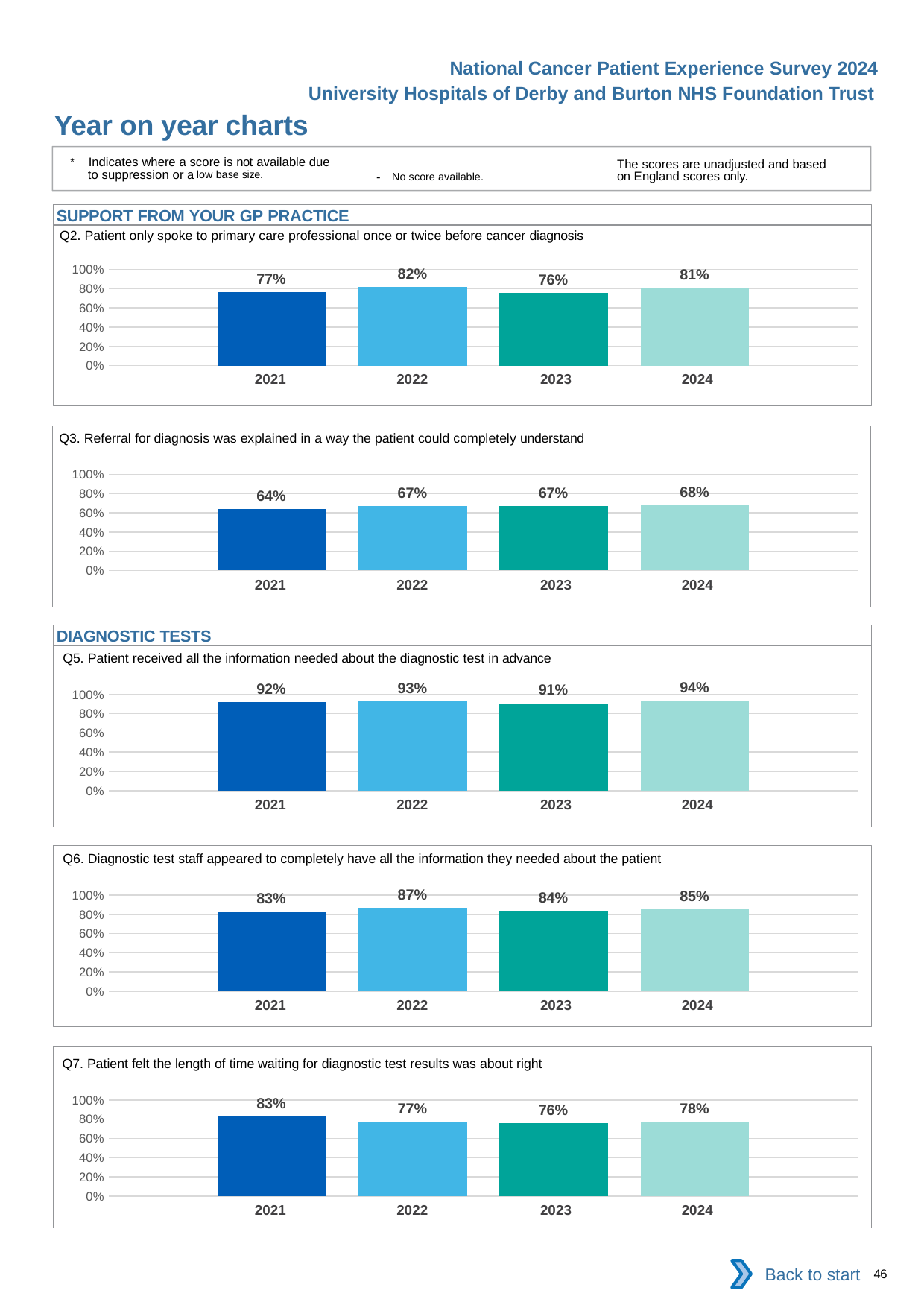

National Cancer Patient Experience Survey 2024
University Hospitals of Derby and Burton NHS Foundation Trust
Year on year charts

*  Indicates where a score is not available due to suppression or a low base size.
The scores are unadjusted and based on England scores only.
- No score available.
SUPPORT FROM YOUR GP PRACTICE
Q2. Patient only spoke to primary care professional once or twice before cancer diagnosis

### Chart

| Category | 2021 | 2022 | 2023 | 2024 |
|---|---|---|---|---|
| Category 1 | 0.7671518 | 0.8180147 | 0.759292 | 0.8105263 |
| 2021 | 2022 | 2023 | 2024 |
| --- | --- | --- | --- |
Q3. Referral for diagnosis was explained in a way the patient could completely understand

### Chart

| Category | 2021 | 2022 | 2023 | 2024 |
|---|---|---|---|---|
| Category 1 | 0.6366612 | 0.6699029 | 0.666218 | 0.6801567 |
| 2021 | 2022 | 2023 | 2024 |
| --- | --- | --- | --- |
DIAGNOSTIC TESTS
Q5. Patient received all the information needed about the diagnostic test in advance

### Chart

| Category | 2021 | 2022 | 2023 | 2024 |
|---|---|---|---|---|
| Category 1 | 0.924338 | 0.9326087 | 0.9094972 | 0.9393617 |
| 2021 | 2022 | 2023 | 2024 |
| --- | --- | --- | --- |
Q6. Diagnostic test staff appeared to completely have all the information they needed about the patient

### Chart

| Category | 2021 | 2022 | 2023 | 2024 |
|---|---|---|---|---|
| Category 1 | 0.8319226 | 0.8693416 | 0.837234 | 0.8534836 |
| 2021 | 2022 | 2023 | 2024 |
| --- | --- | --- | --- |
Q7. Patient felt the length of time waiting for diagnostic test results was about right

### Chart

| Category | 2021 | 2022 | 2023 | 2024 |
|---|---|---|---|---|
| Category 1 | 0.8315018 | 0.7731959 | 0.7592789 | 0.7760736 |
| 2021 | 2022 | 2023 | 2024 |
| --- | --- | --- | --- |
Back to start

46